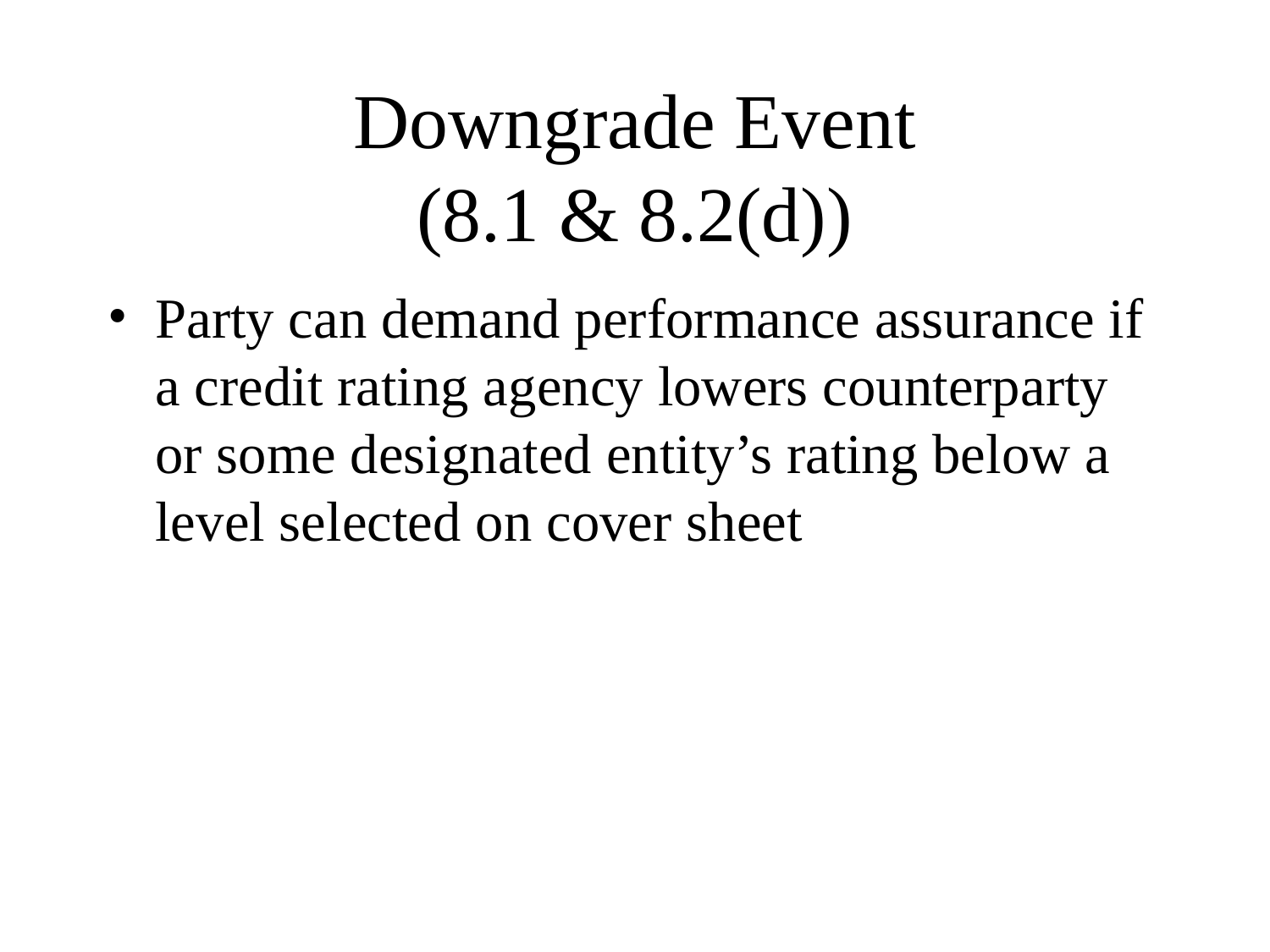

# Downgrade Event (8.1 & 8.2(d))
Party can demand performance assurance if a credit rating agency lowers counterparty or some designated entity’s rating below a level selected on cover sheet